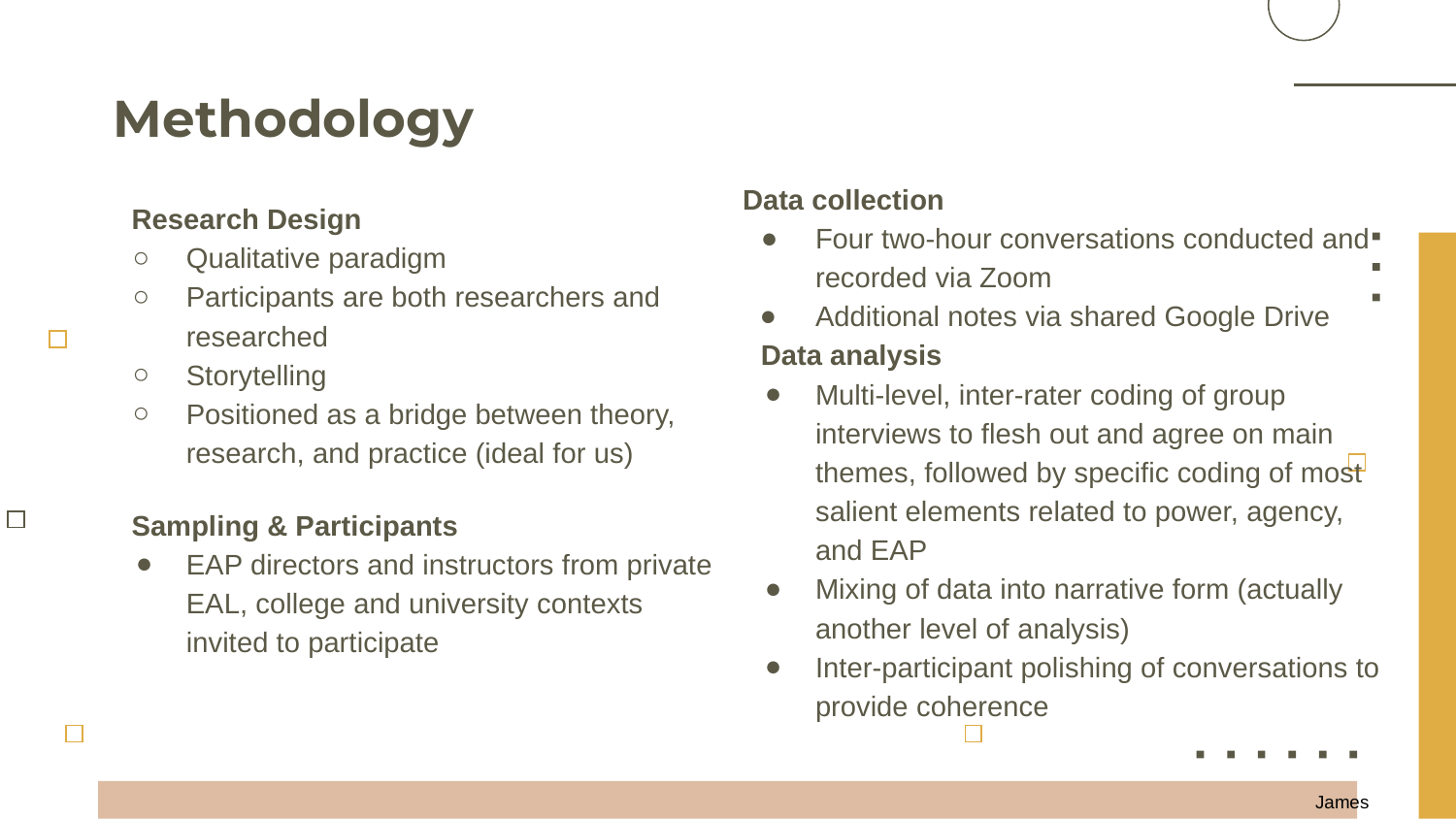

# Methodology
Data collection
Four two-hour conversations conducted and recorded via Zoom
Additional notes via shared Google Drive
Data analysis
Multi-level, inter-rater coding of group interviews to flesh out and agree on main themes, followed by specific coding of most salient elements related to power, agency, and EAP
Mixing of data into narrative form (actually another level of analysis)
Inter-participant polishing of conversations to provide coherence

Research Design
Qualitative paradigm
Participants are both researchers and researched
Storytelling
Positioned as a bridge between theory, research, and practice (ideal for us)

Sampling & Participants
EAP directors and instructors from private EAL, college and university contexts invited to participate
James